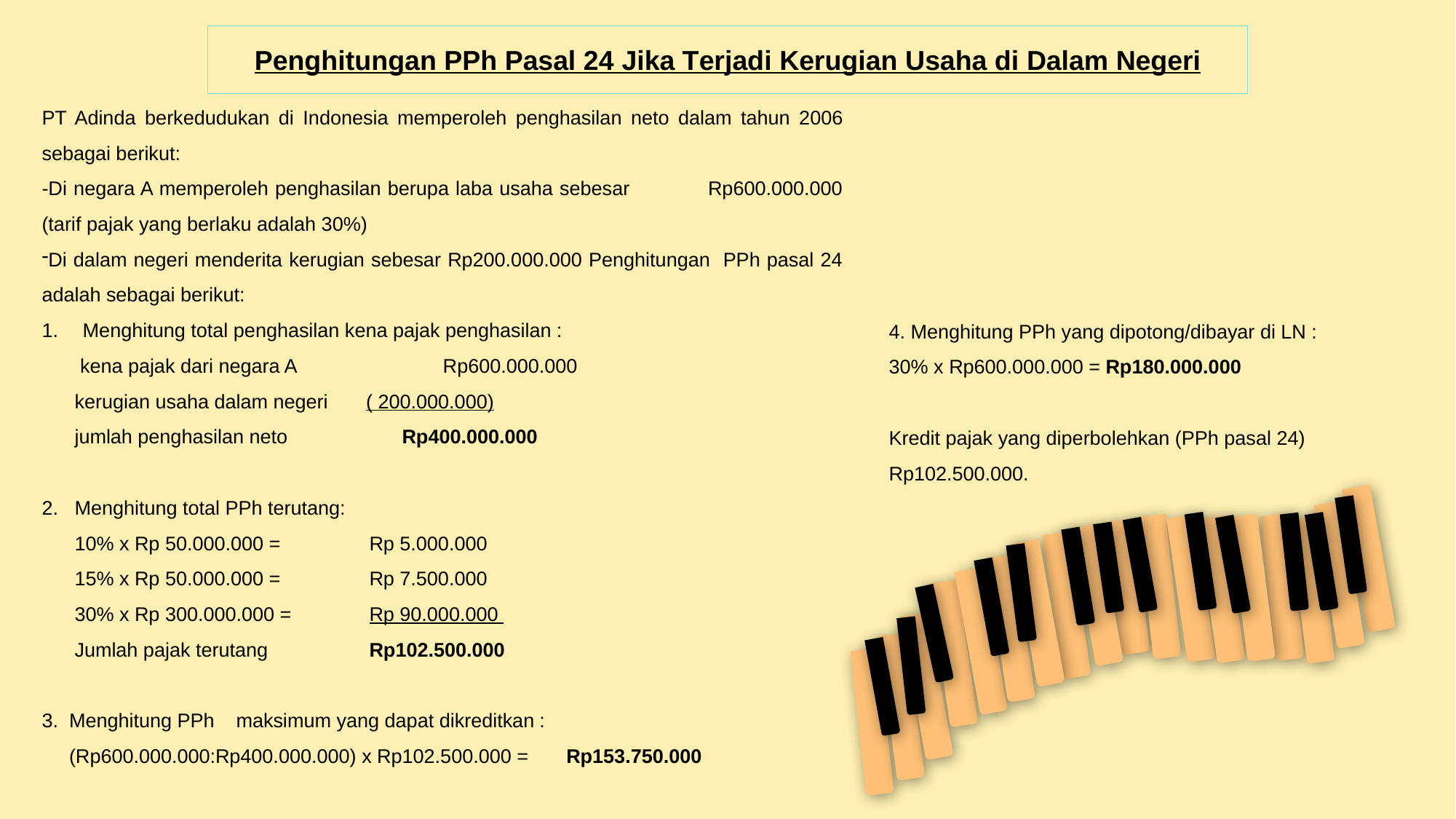

Penghitungan PPh Pasal 24 Jika Terjadi Kerugian Usaha di Dalam Negeri

PT Adinda berkedudukan di Indonesia memperoleh penghasilan neto dalam tahun 2006 sebagai berikut:
-Di negara A memperoleh penghasilan berupa laba usaha sebesar 	Rp600.000.000 (tarif pajak yang berlaku adalah 30%)
Di dalam negeri menderita kerugian sebesar Rp200.000.000 Penghitungan  PPh pasal 24 adalah sebagai berikut:
Menghitung total penghasilan kena pajak penghasilan :
       kena pajak dari negara A 	      Rp600.000.000
      kerugian usaha dalam negeri       ( 200.000.000)
      jumlah penghasilan neto 	      Rp400.000.000

2.   Menghitung total PPh terutang:
      10% x Rp 50.000.000 = 	Rp 5.000.000
      15% x Rp 50.000.000 = 	Rp 7.500.000
      30% x Rp 300.000.000 = 	Rp 90.000.000
      Jumlah pajak terutang 	Rp102.500.000

3.  Menghitung PPh    maksimum yang dapat dikreditkan :
     (Rp600.000.000:Rp400.000.000) x Rp102.500.000 =       Rp153.750.000

4. Menghitung PPh yang dipotong/dibayar di LN :
30% x Rp600.000.000 = Rp180.000.000

Kredit pajak yang diperbolehkan (PPh pasal 24) Rp102.500.000.